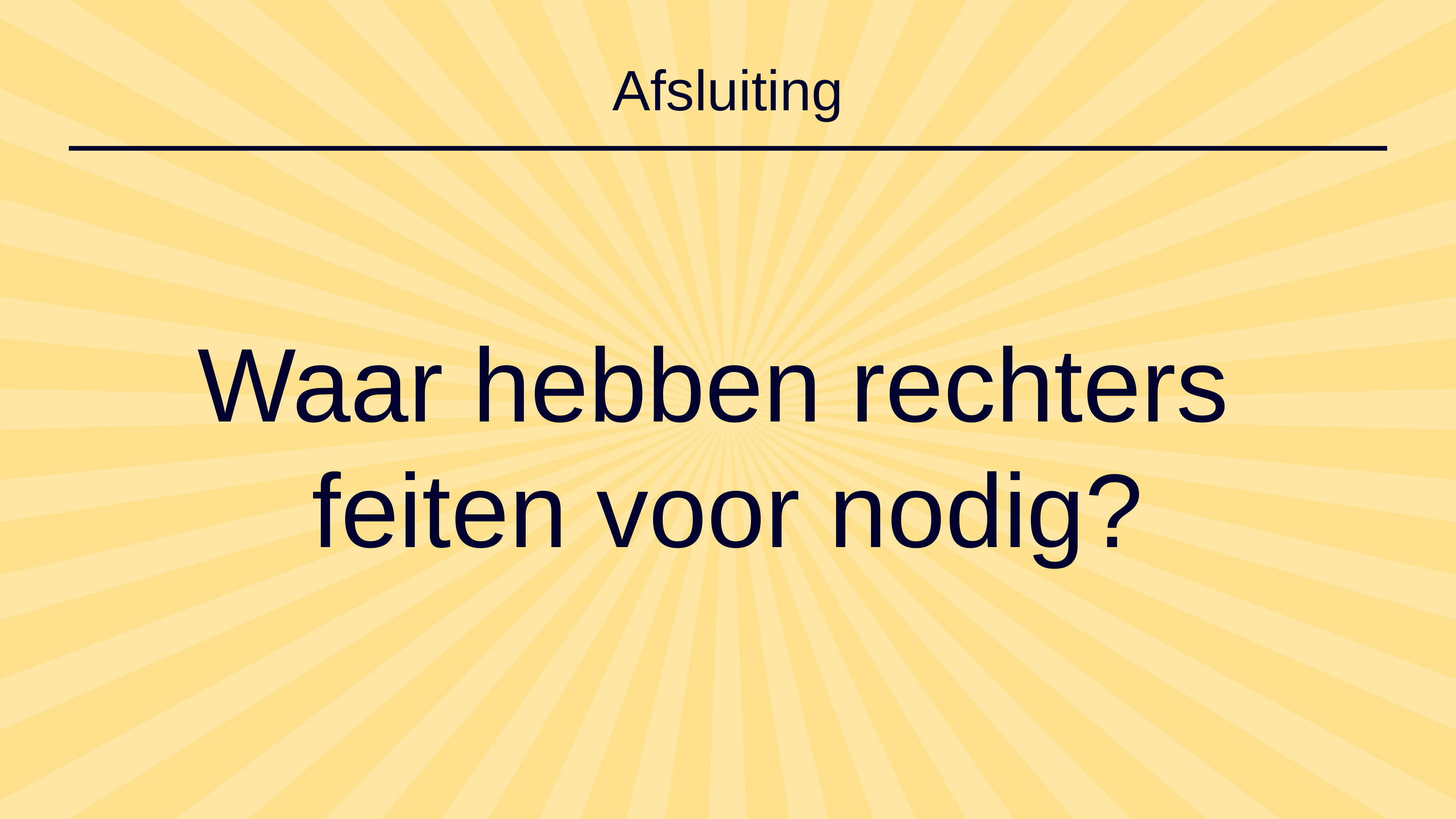

Afsluiting

Waar hebben rechters
feiten voor nodig?